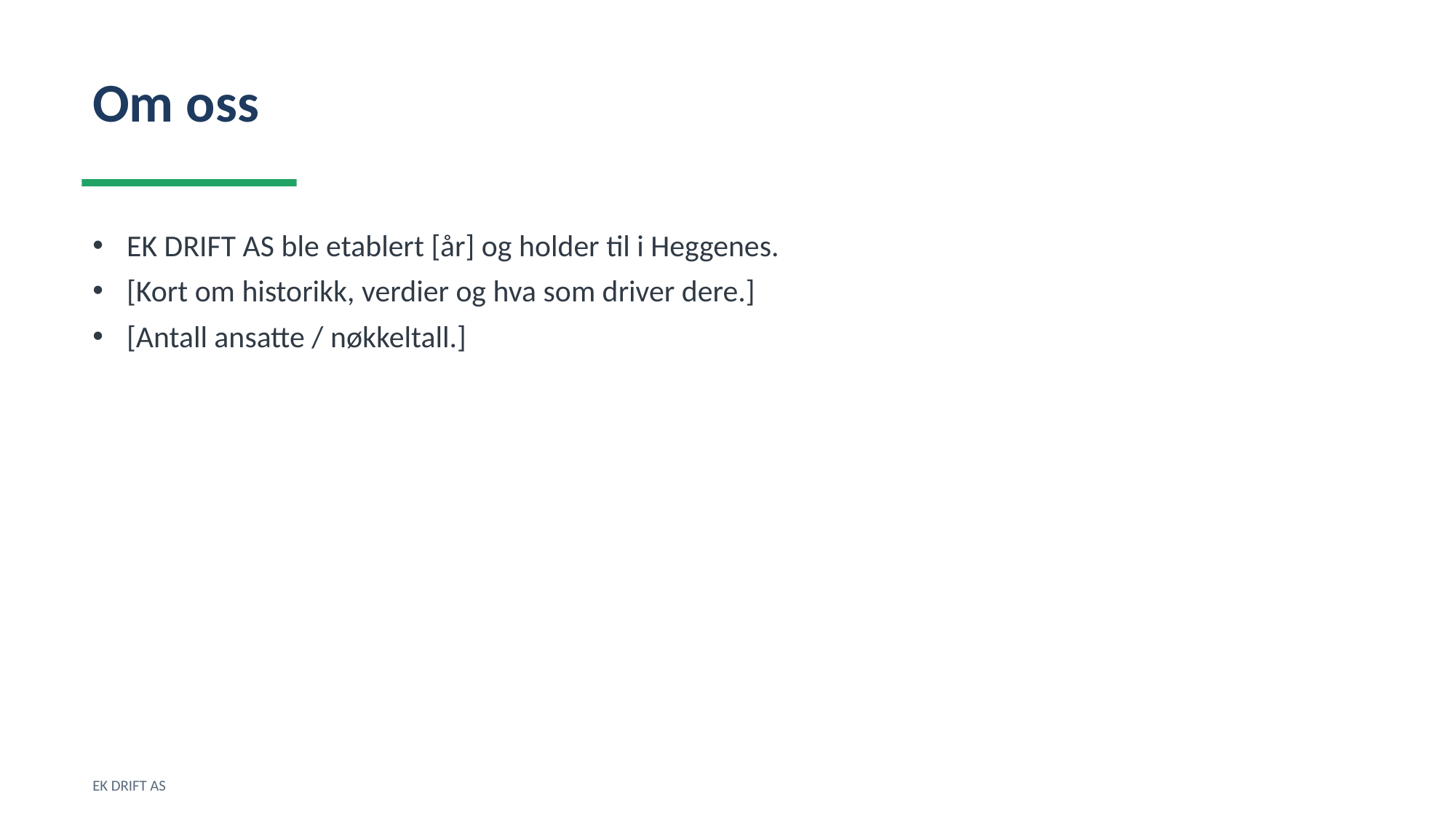

Om oss

EK DRIFT AS ble etablert [år] og holder til i Heggenes.
[Kort om historikk, verdier og hva som driver dere.]
[Antall ansatte / nøkkeltall.]
EK DRIFT AS